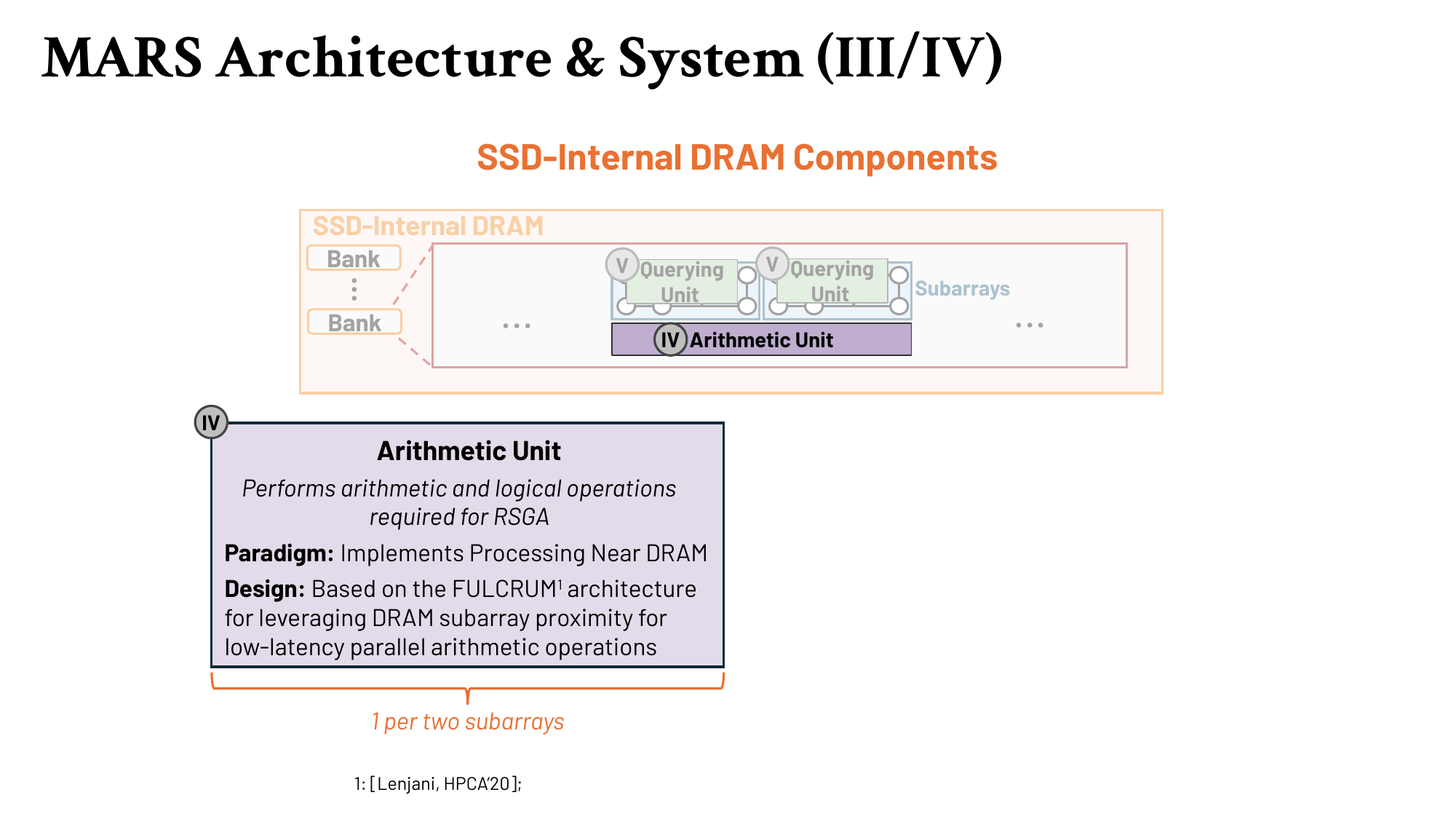

# MARS Architecture & System (III/IV)
SSD-Internal DRAM Components
SSD-Internal DRAM

Bank
V
Querying Unit
V
Querying Unit

…

…
…
…

Subarrays
…
…
…

Bank
Arithmetic Unit
IV
IV

Arithmetic Unit

Performs arithmetic and logical operations required for RSGA
Paradigm: Implements Processing Near DRAM
Design: Based on the FULCRUM1 architecture for leveraging DRAM subarray proximity for low-latency parallel arithmetic operations
1 per two subarrays
1: [Lenjani, HPCA’20];